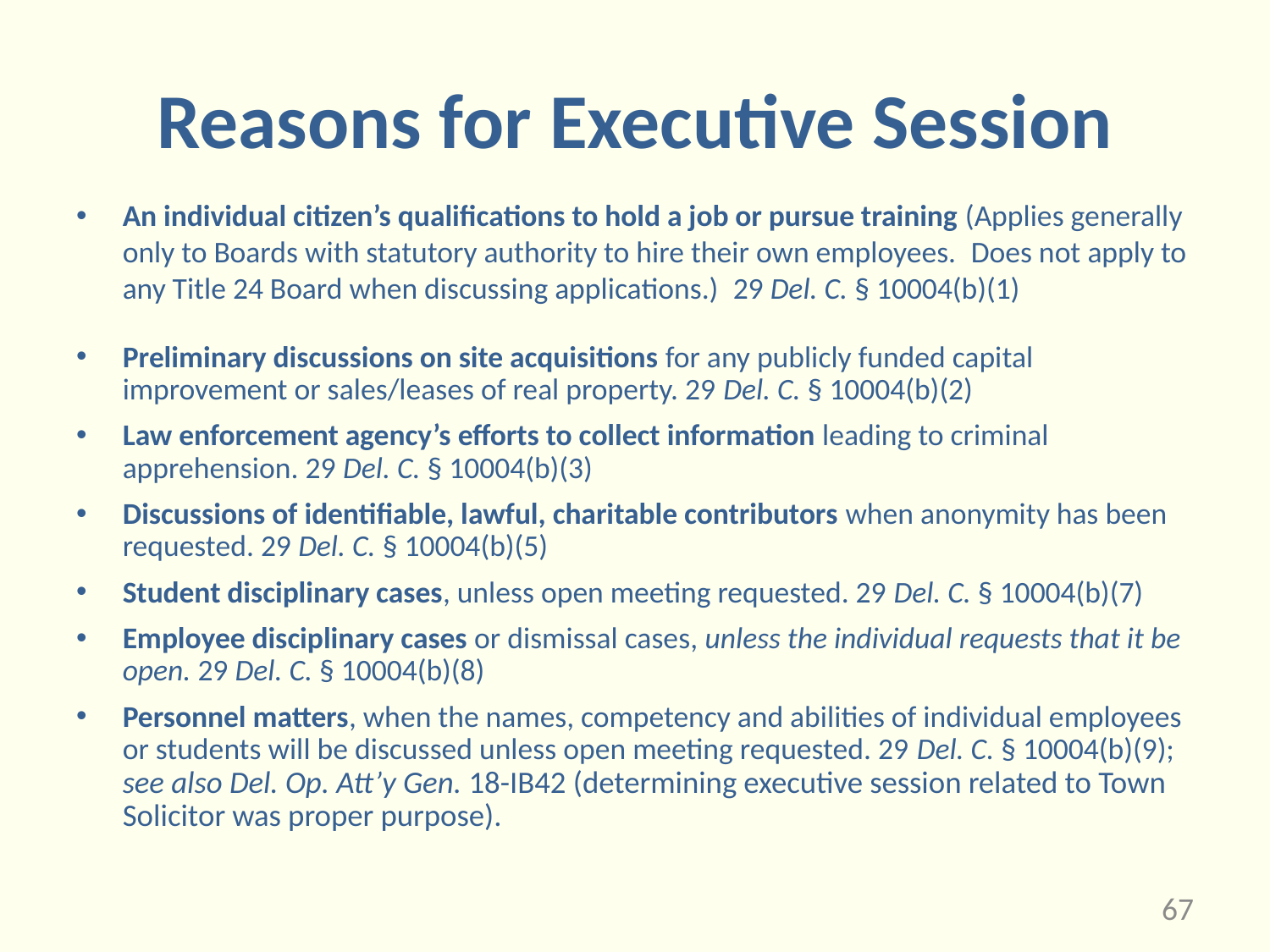

# Reasons for Executive Session
An individual citizen’s qualifications to hold a job or pursue training (Applies generally only to Boards with statutory authority to hire their own employees.  Does not apply to any Title 24 Board when discussing applications.)  29 Del. C. § 10004(b)(1)

Preliminary discussions on site acquisitions for any publicly funded capital improvement or sales/leases of real property. 29 Del. C. § 10004(b)(2)
Law enforcement agency’s efforts to collect information leading to criminal apprehension. 29 Del. C. § 10004(b)(3)
Discussions of identifiable, lawful, charitable contributors when anonymity has been requested. 29 Del. C. § 10004(b)(5)
Student disciplinary cases, unless open meeting requested. 29 Del. C. § 10004(b)(7)
Employee disciplinary cases or dismissal cases, unless the individual requests that it be open. 29 Del. C. § 10004(b)(8)
Personnel matters, when the names, competency and abilities of individual employees or students will be discussed unless open meeting requested. 29 Del. C. § 10004(b)(9);   see also Del. Op. Att’y Gen. 18-IB42 (determining executive session related to Town Solicitor was proper purpose).
67